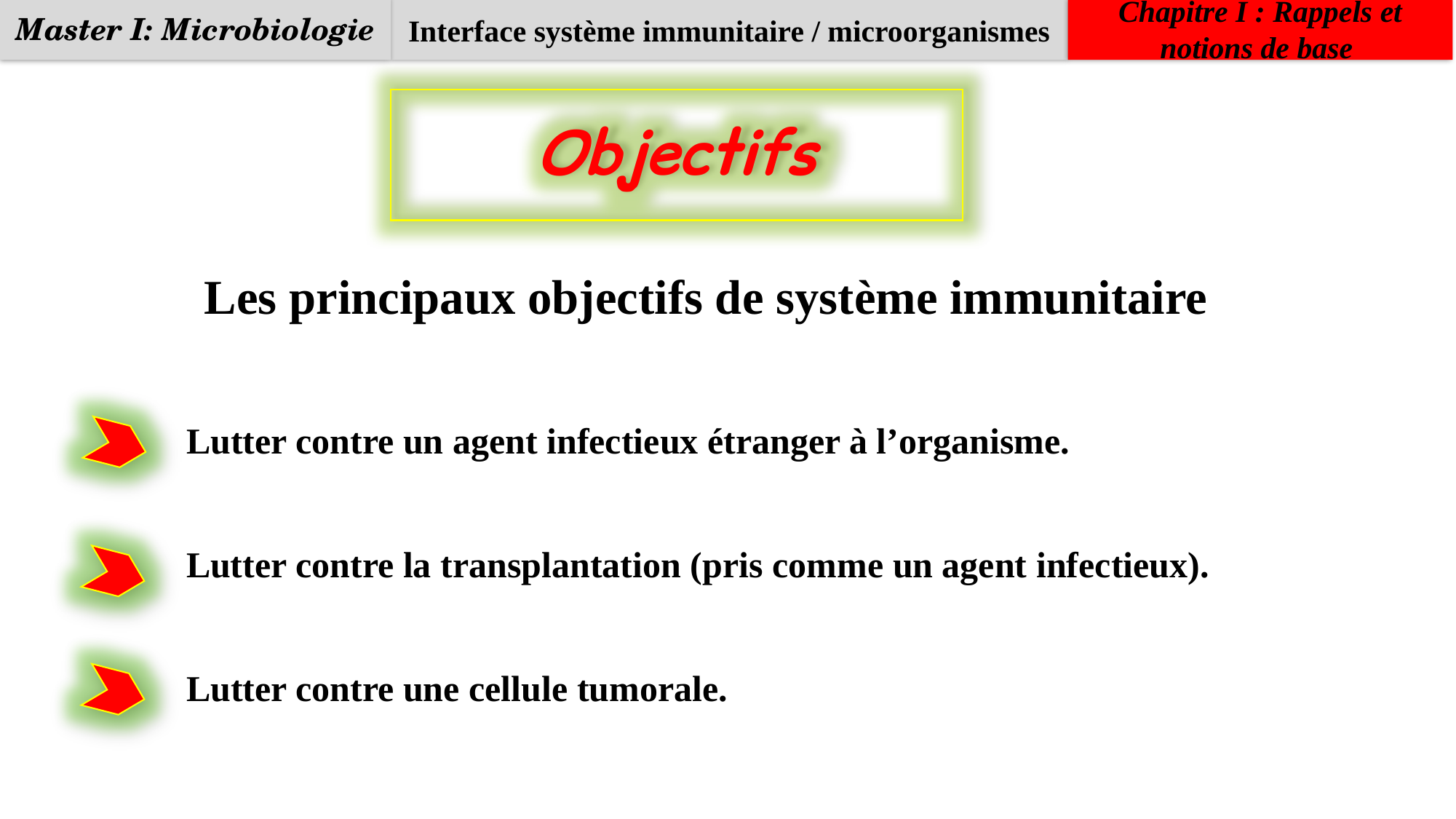

Interface système immunitaire / microorganismes
Chapitre I : Rappels et notions de base
Master I: Microbiologie
Objectifs
Les principaux objectifs de système immunitaire

Lutter contre un agent infectieux étranger à l’organisme.

Lutter contre la transplantation (pris comme un agent infectieux).

Lutter contre une cellule tumorale.